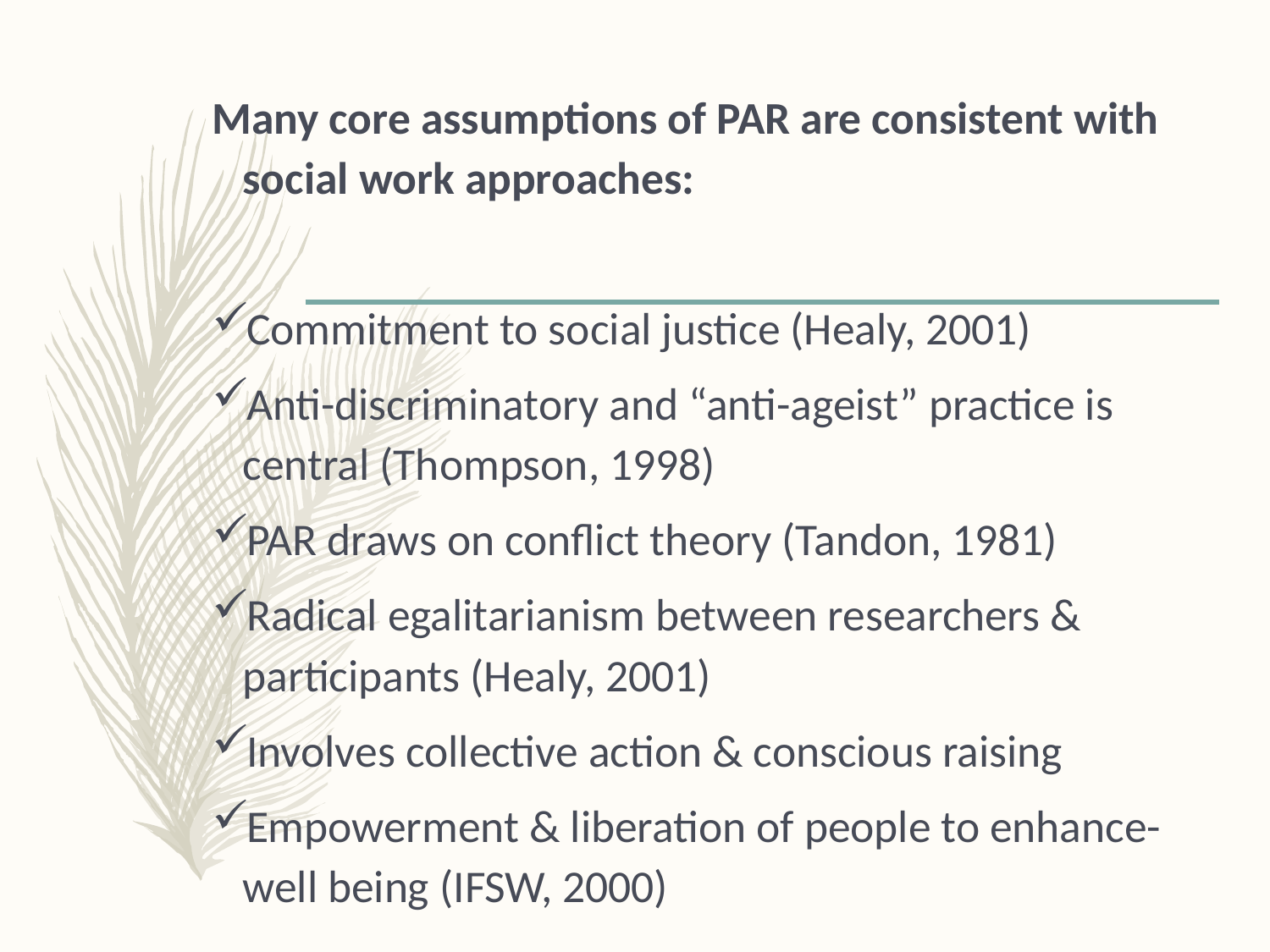

Many core assumptions of PAR are consistent with social work approaches:

Commitment to social justice (Healy, 2001)
Anti-discriminatory and “anti-ageist” practice is central (Thompson, 1998)
PAR draws on conflict theory (Tandon, 1981)
Radical egalitarianism between researchers & participants (Healy, 2001)
Involves collective action & conscious raising
Empowerment & liberation of people to enhance-well being (IFSW, 2000)